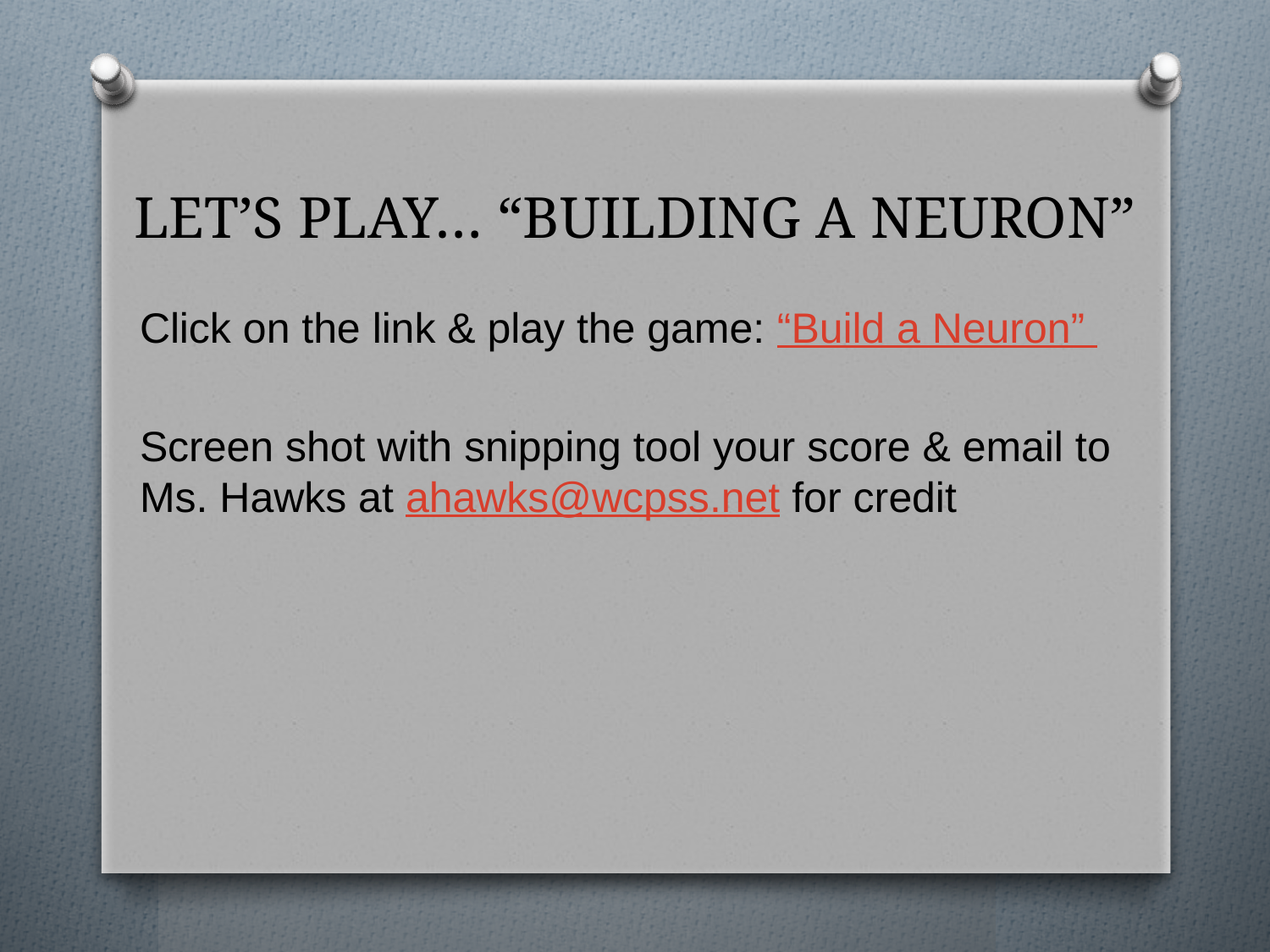

# LET’S PLAY… “BUILDING A NEURON”
Click on the link & play the game: “Build a Neuron”

Screen shot with snipping tool your score & email to Ms. Hawks at ahawks@wcpss.net for credit